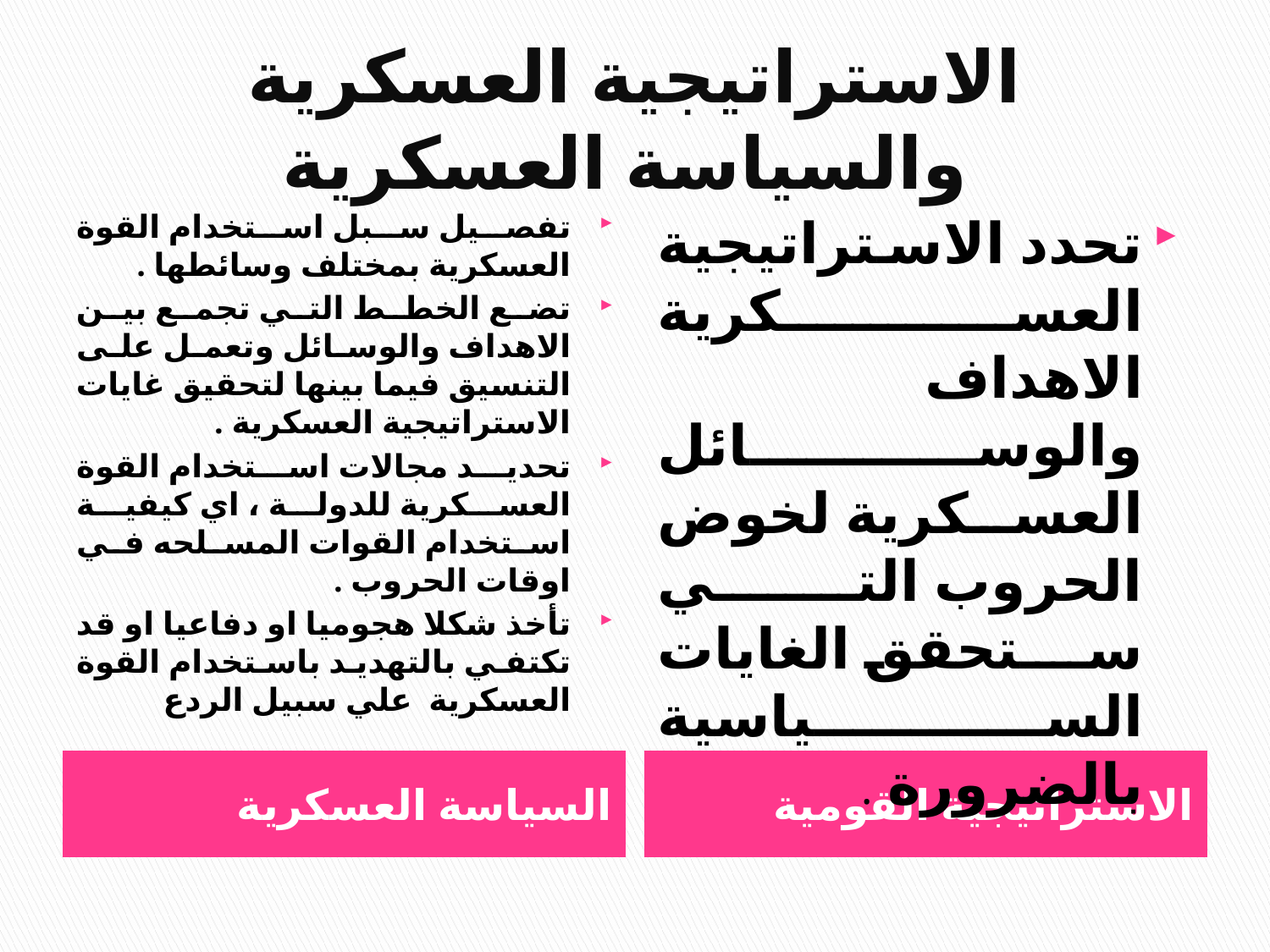

# الاستراتيجية العسكرية والسياسة العسكرية
تفصيل سبل استخدام القوة العسكرية بمختلف وسائطها .
تضع الخطط التي تجمع بين الاهداف والوسائل وتعمل على التنسيق فيما بينها لتحقيق غايات الاستراتيجية العسكرية .
تحديد مجالات استخدام القوة العسكرية للدولة ، اي كيفية استخدام القوات المسلحه في اوقات الحروب .
تأخذ شكلا هجوميا او دفاعيا او قد تكتفي بالتهديد باستخدام القوة العسكرية  علي سبيل الردع
تحدد الاستراتيجية العسكرية الاهداف والوسائل العسكرية لخوض الحروب التي ستحقق الغايات السياسية بالضرورة .

السياسة العسكرية
الاستراتيجية القومية